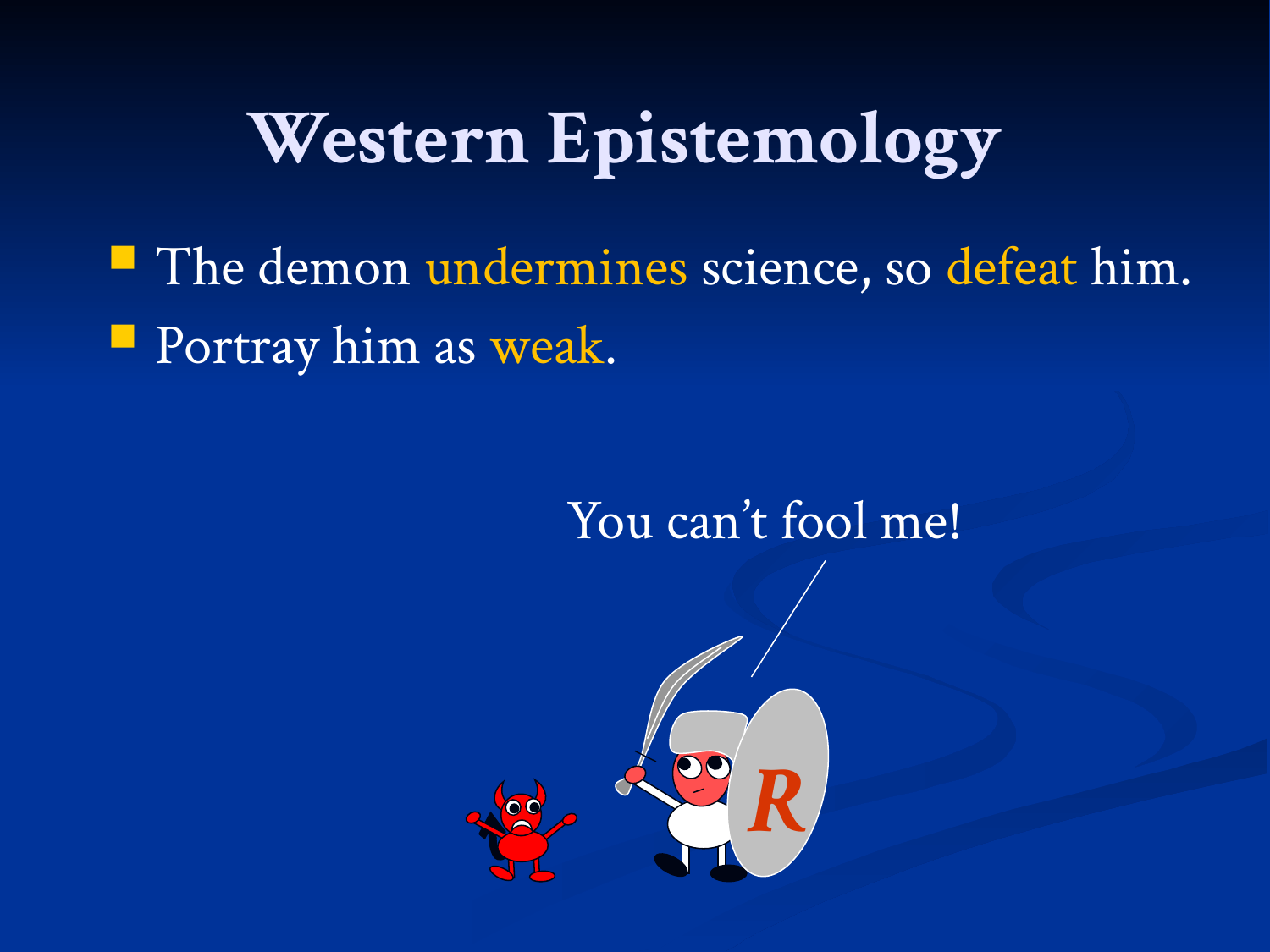

# Western Epistemology
The demon undermines science, so defeat him.
Portray him as weak.
You can’t fool me!

R